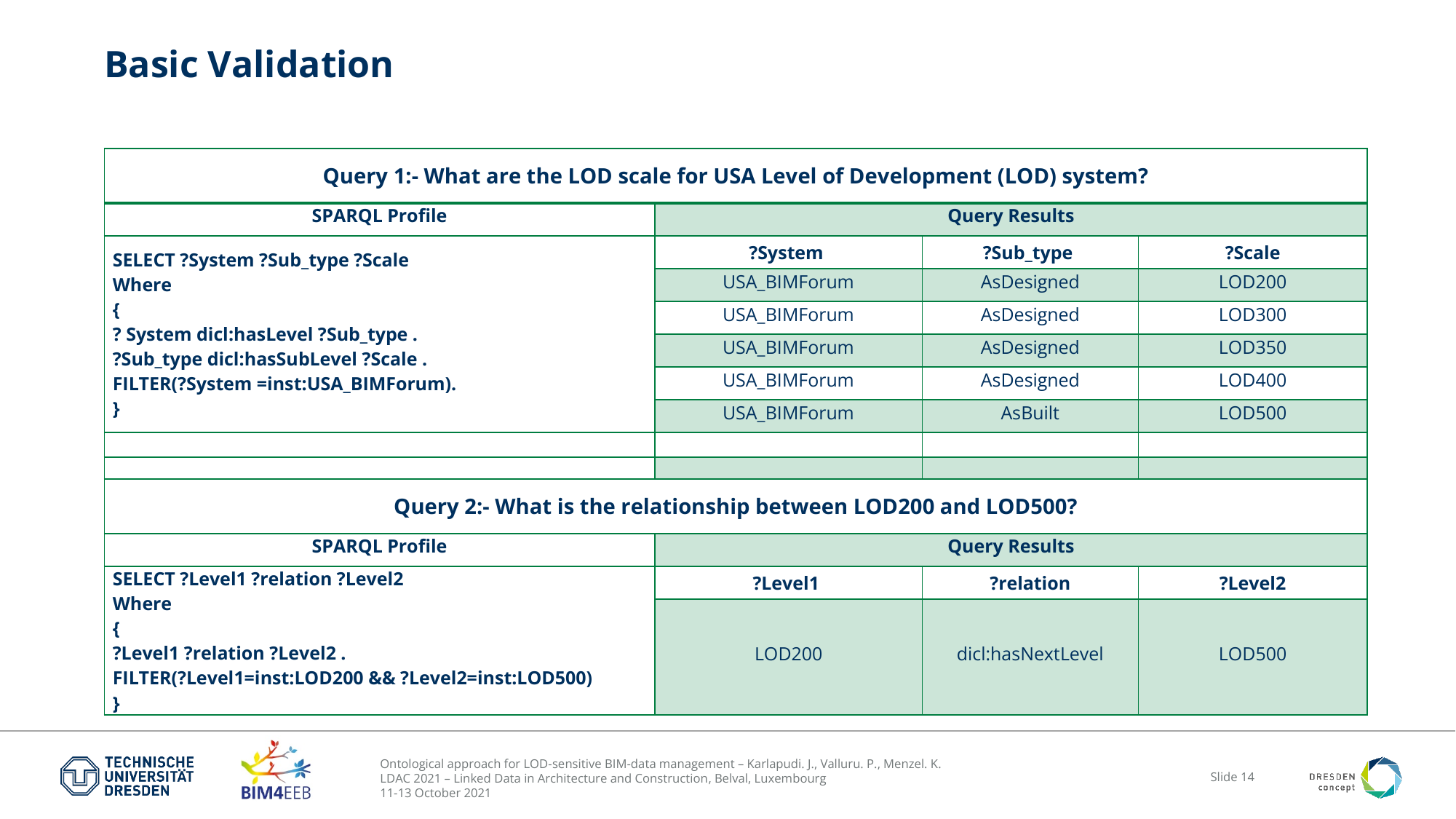

# Basic Validation
| Query 1:- What are the LOD scale for USA Level of Development (LOD) system? |  |  |  |
| --- | --- | --- | --- |
| SPARQL Profile | Query Results |  |  |
| SELECT ?System ?Sub\_type ?Scale Where { ? System dicl:hasLevel ?Sub\_type . ?Sub\_type dicl:hasSubLevel ?Scale . FILTER(?System =inst:USA\_BIMForum). } | ?System | ?Sub\_type | ?Scale |
|  | USA\_BIMForum | AsDesigned | LOD200 |
|  | USA\_BIMForum | AsDesigned | LOD300 |
|  | USA\_BIMForum | AsDesigned | LOD350 |
|  | USA\_BIMForum | AsDesigned | LOD400 |
|  | USA\_BIMForum | AsBuilt | LOD500 |
|  |  |  |  |
|  |  |  |  |
| Query 2:- What is the relationship between LOD200 and LOD500? |  |  |  |
| SPARQL Profile | Query Results |  |  |
| SELECT ?Level1 ?relation ?Level2 Where { ?Level1 ?relation ?Level2 . FILTER(?Level1=inst:LOD200 && ?Level2=inst:LOD500) } | ?Level1 | ?relation | ?Level2 |
|  | LOD200 | dicl:hasNextLevel | LOD500 |